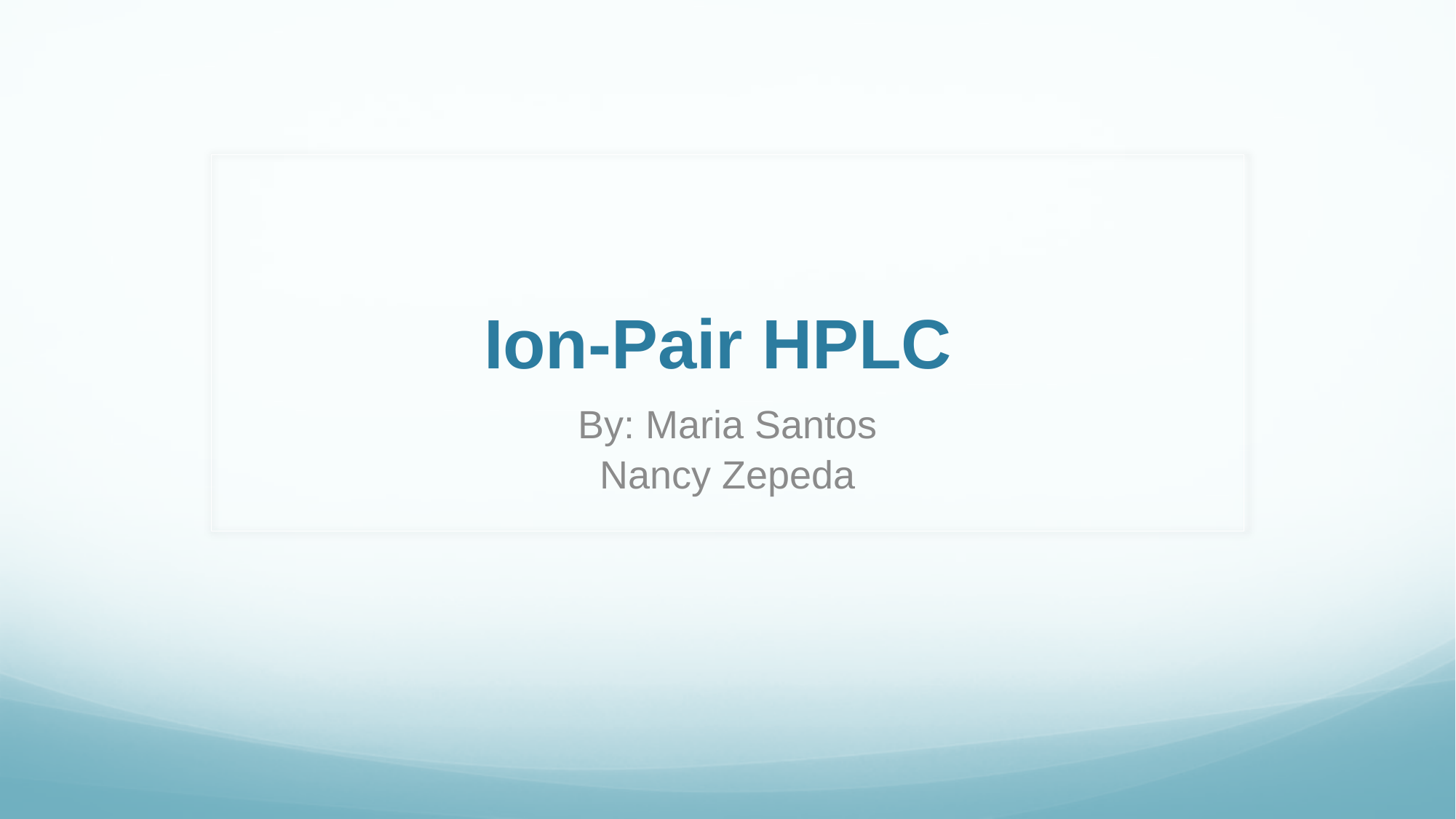

# Ion-Pair HPLC
By: Maria Santos
Nancy Zepeda